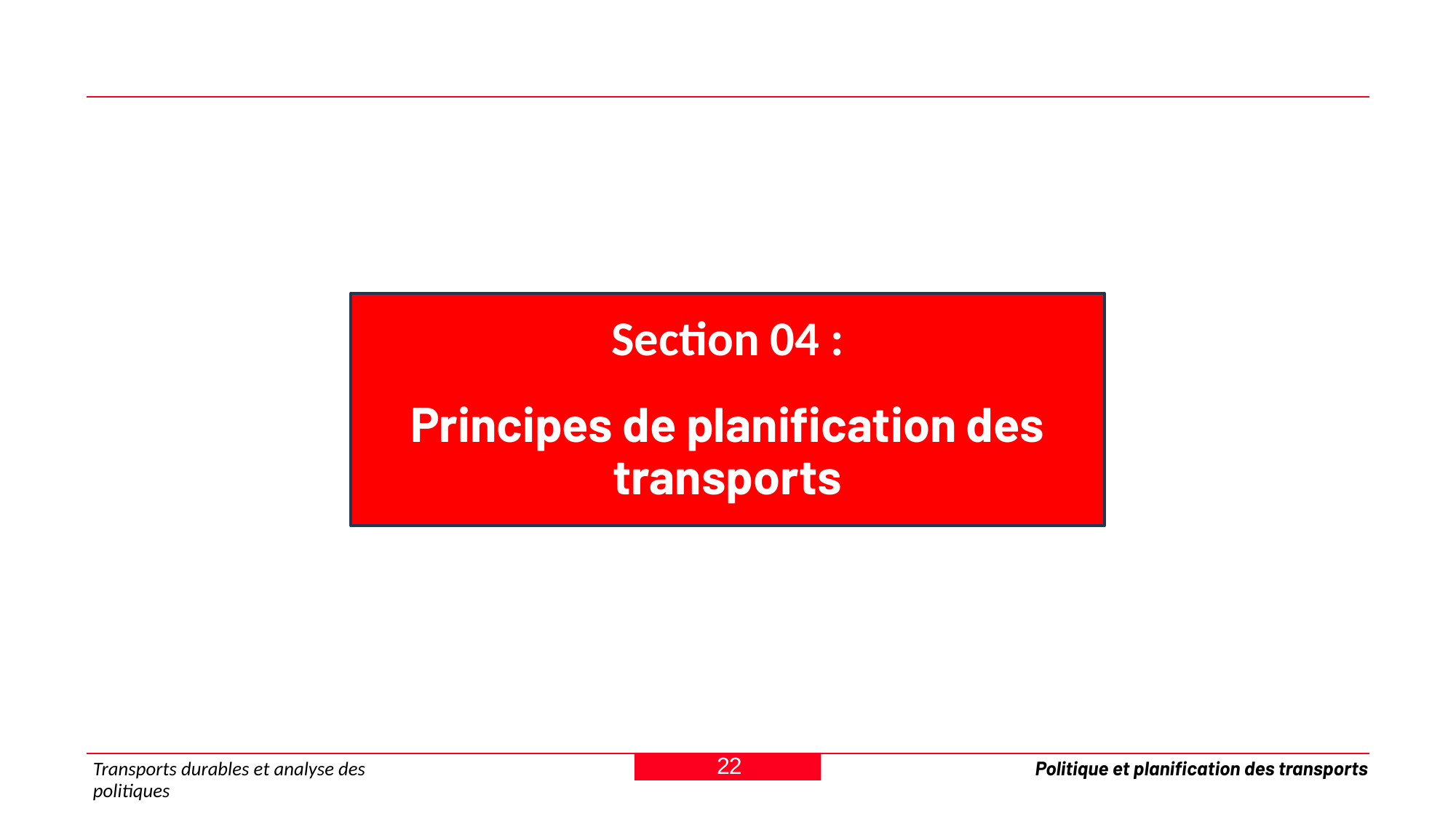

Section 04 :
Principes de planification des transports
22
Transports durables et analyse des politiques
Politique et planification des transports